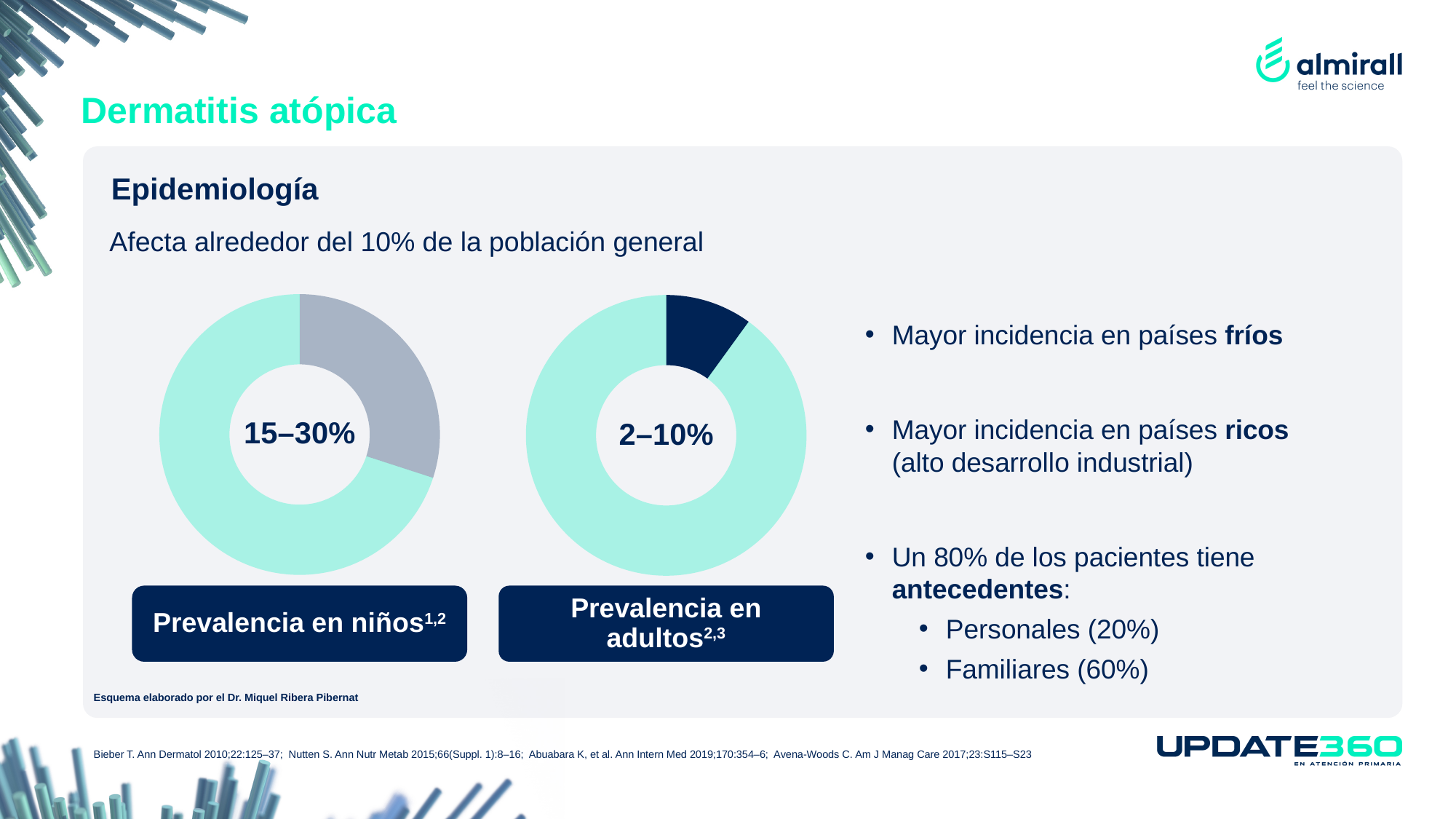

# Dermatitis atópica

Epidemiología
Afecta alrededor del 10% de la población general

### Chart

| Category | Flare |
|---|---|
| 1st Qtr | 30.0 |
| 2nd Qtr | 70.0 |
15–30%

### Chart

| Category | Flare |
|---|---|
| 1st Qtr | 10.0 |
| 2nd Qtr | 90.0 |
2–10%
Mayor incidencia en países fríos

Mayor incidencia en países ricos
(alto desarrollo industrial)

Un 80% de los pacientes tiene antecedentes:
Personales (20%)
Familiares (60%)
Prevalencia en niños1,2
Prevalencia en adultos2,3
Esquema elaborado por el Dr. Miquel Ribera Pibernat
Bieber T. Ann Dermatol 2010;22:125–37;  Nutten S. Ann Nutr Metab 2015;66(Suppl. 1):8–16;  Abuabara K, et al. Ann Intern Med 2019;170:354–6;  Avena-Woods C. Am J Manag Care 2017;23:S115–S23